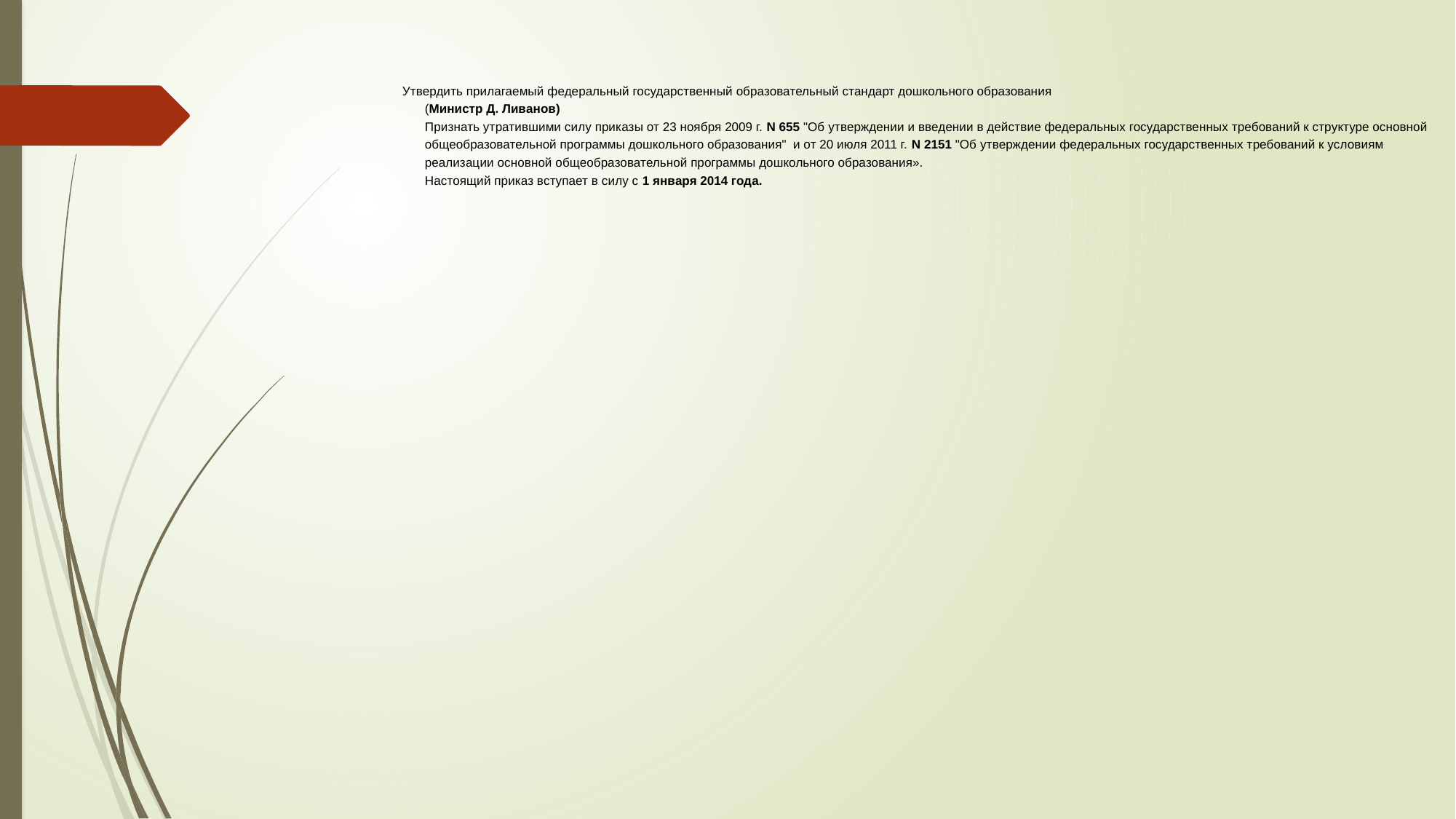

Утвердить прилагаемый федеральный государственный образовательный стандарт дошкольного образования
(Министр Д. Ливанов)
Признать утратившими силу приказы от 23 ноября 2009 г. N 655 "Об утверждении и введении в действие федеральных государственных требований к структуре основной общеобразовательной программы дошкольного образования"  и от 20 июля 2011 г. N 2151 "Об утверждении федеральных государственных требований к условиям реализации основной общеобразовательной программы дошкольного образования».
Настоящий приказ вступает в силу с 1 января 2014 года.